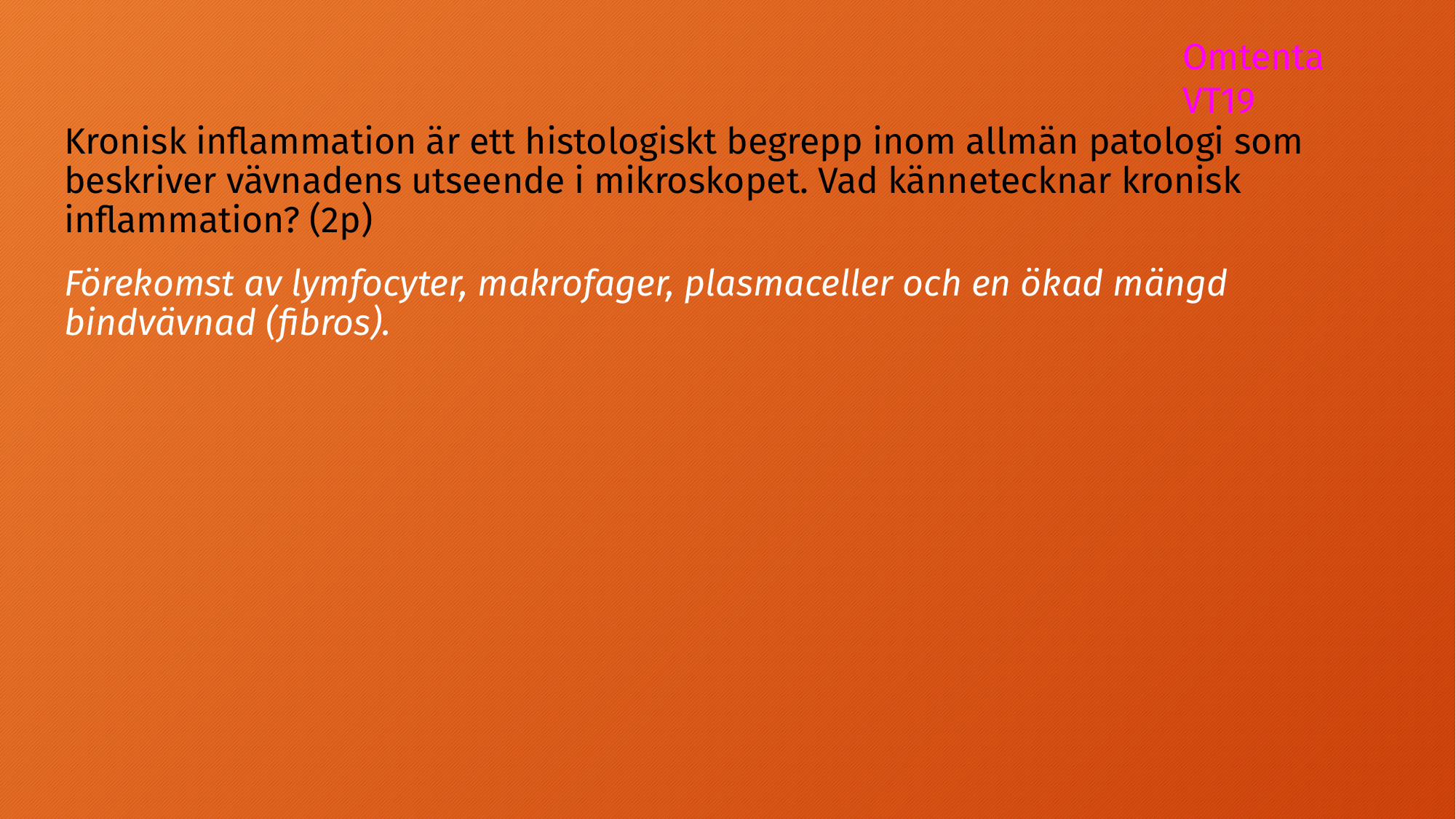

Omtenta VT19
Kronisk inflammation är ett histologiskt begrepp inom allmän patologi som beskriver vävnadens utseende i mikroskopet. Vad kännetecknar kronisk inflammation? (2p)
Förekomst av lymfocyter, makrofager, plasmaceller och en ökad mängd bindvävnad (fibros).